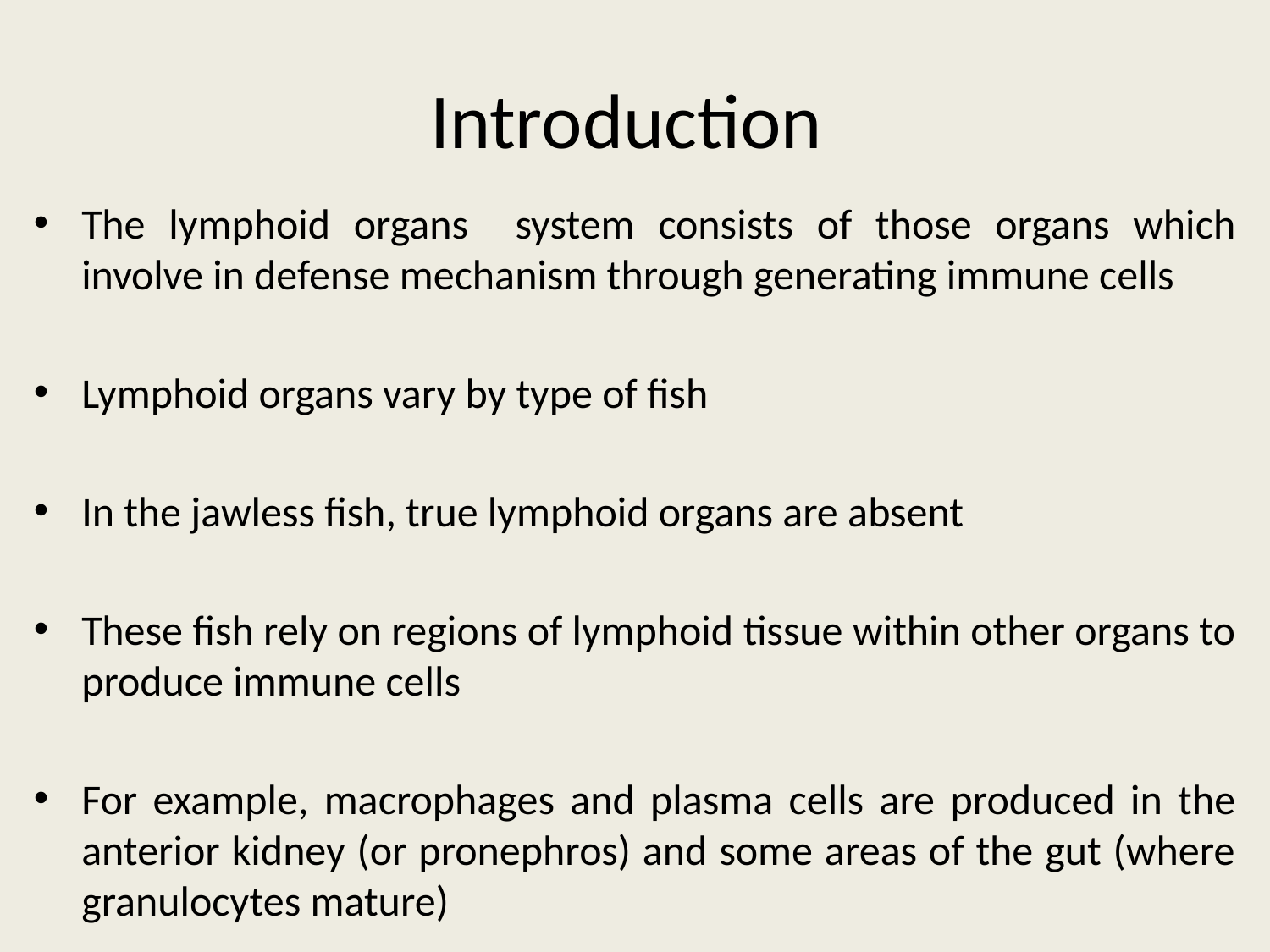

# Introduction
The lymphoid organs  system consists of those organs which involve in defense mechanism through generating immune cells

Lymphoid organs vary by type of fish

In the jawless fish, true lymphoid organs are absent

These fish rely on regions of lymphoid tissue within other organs to produce immune cells

For example, macrophages and plasma cells are produced in the anterior kidney (or pronephros) and some areas of the gut (where granulocytes mature)